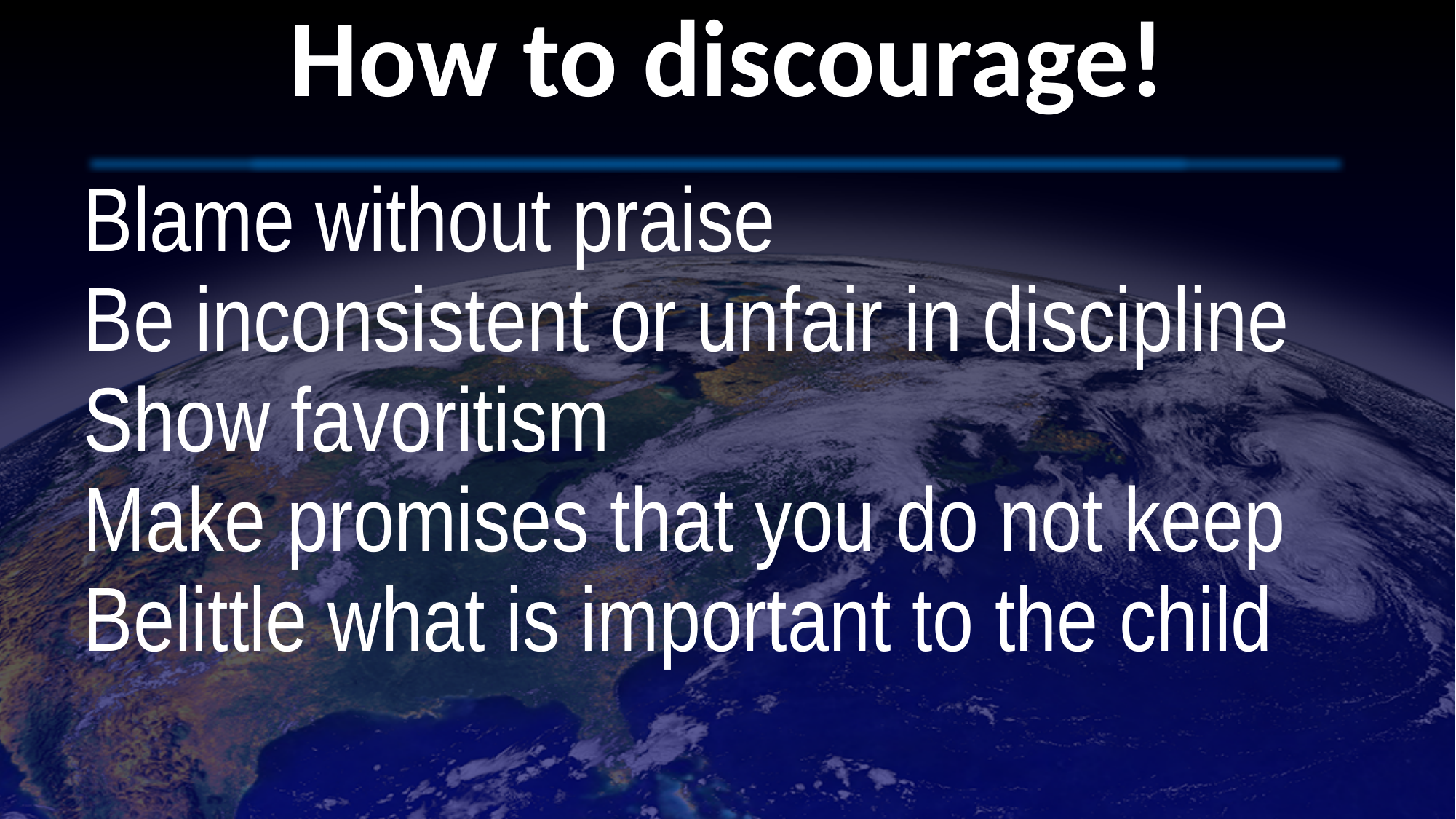

# How to discourage!

Blame without praise
Be inconsistent or unfair in discipline
Show favoritism
Make promises that you do not keep
Belittle what is important to the child